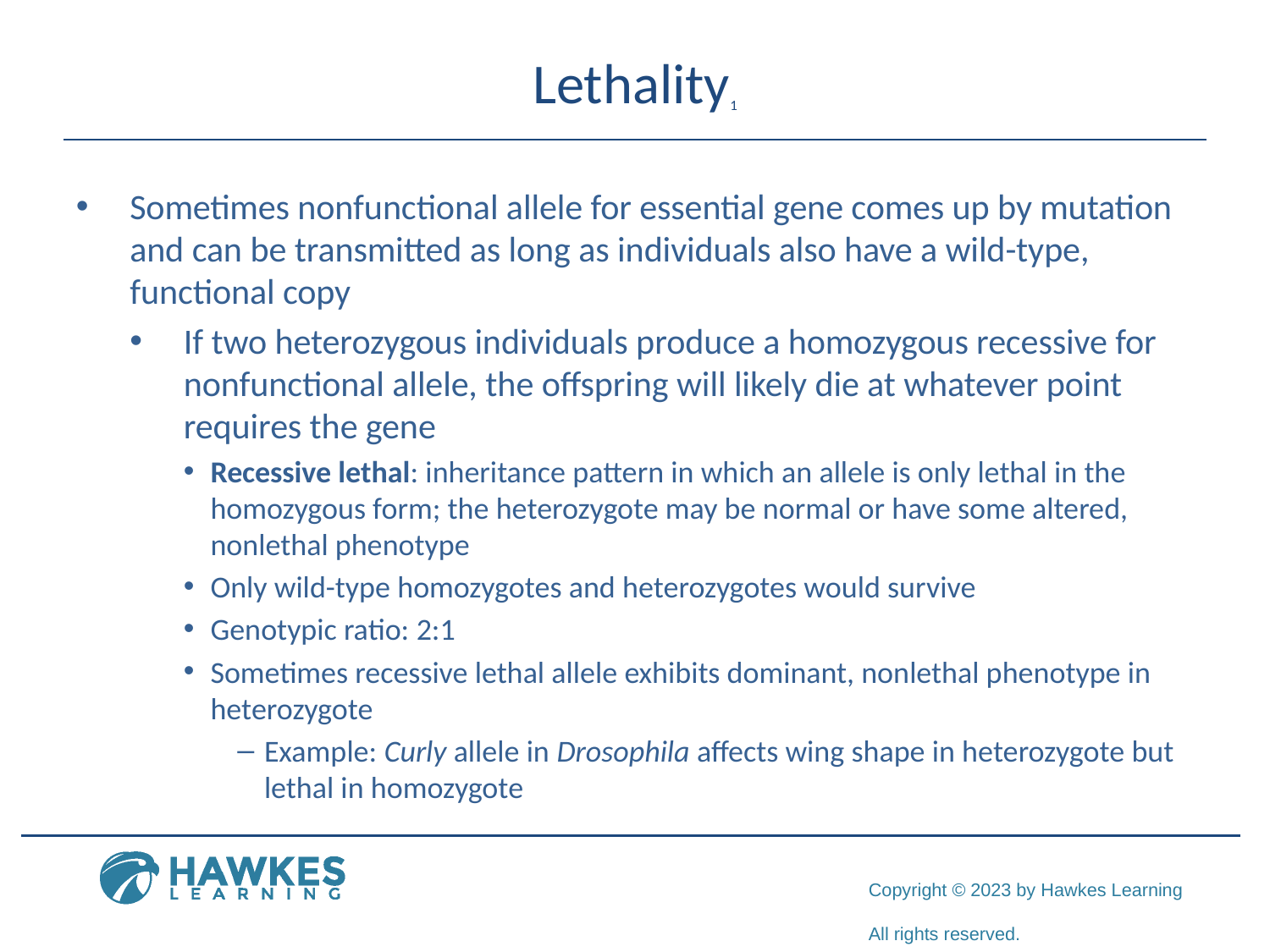

# Lethality1
Sometimes nonfunctional allele for essential gene comes up by mutation and can be transmitted as long as individuals also have a wild-type, functional copy
If two heterozygous individuals produce a homozygous recessive for nonfunctional allele, the offspring will likely die at whatever point requires the gene
Recessive lethal: inheritance pattern in which an allele is only lethal in the homozygous form; the heterozygote may be normal or have some altered, nonlethal phenotype
Only wild-type homozygotes and heterozygotes would survive
Genotypic ratio: 2:1
Sometimes recessive lethal allele exhibits dominant, nonlethal phenotype in heterozygote
Example: Curly allele in Drosophila affects wing shape in heterozygote but lethal in homozygote